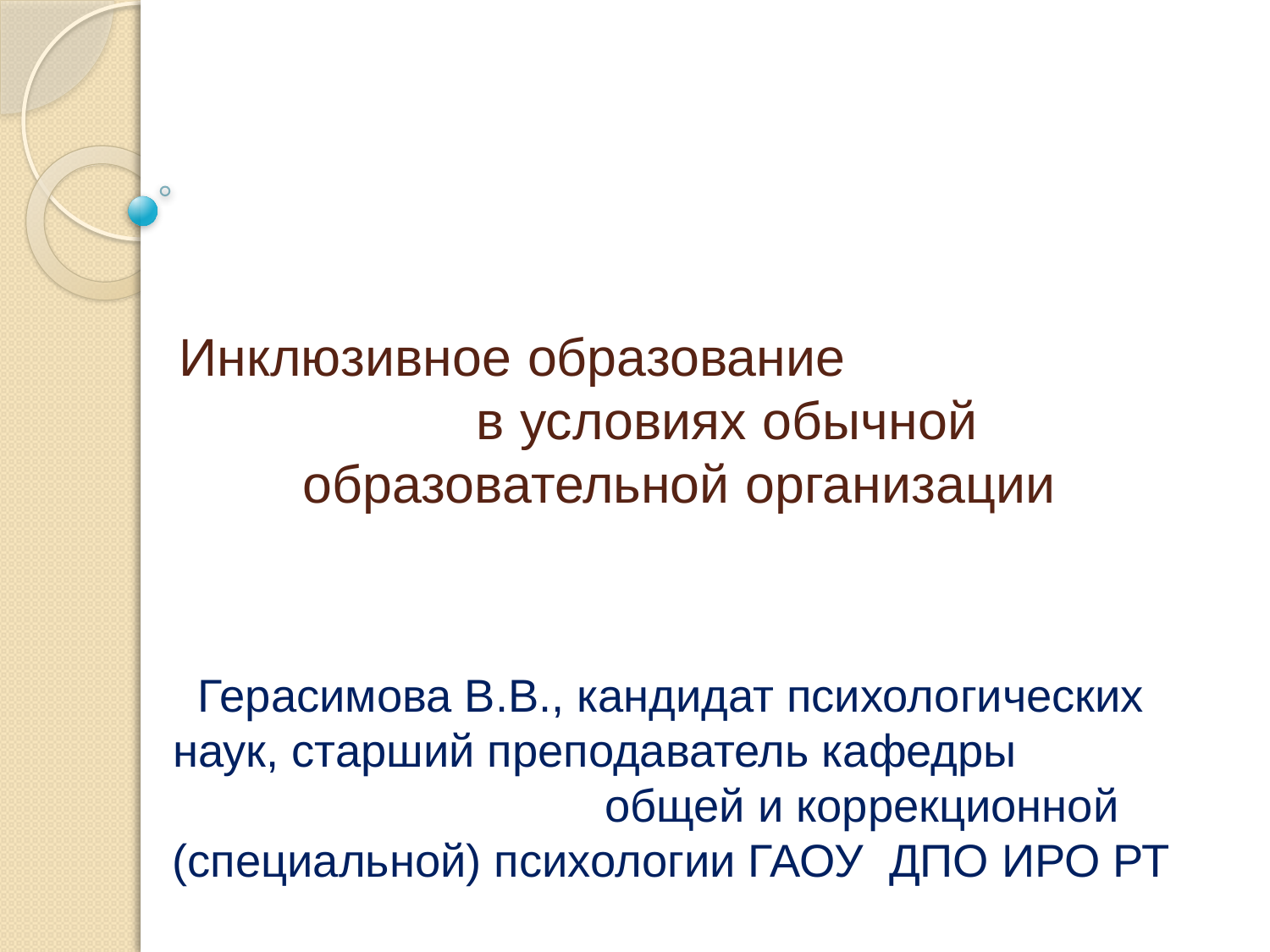

# Инклюзивное образование                            в условиях обычной образовательной организации
Герасимова В.В., кандидат психологических наук, старший преподаватель кафедры                                           общей и коррекционной (специальной) психологии ГАОУ  ДПО ИРО РТ